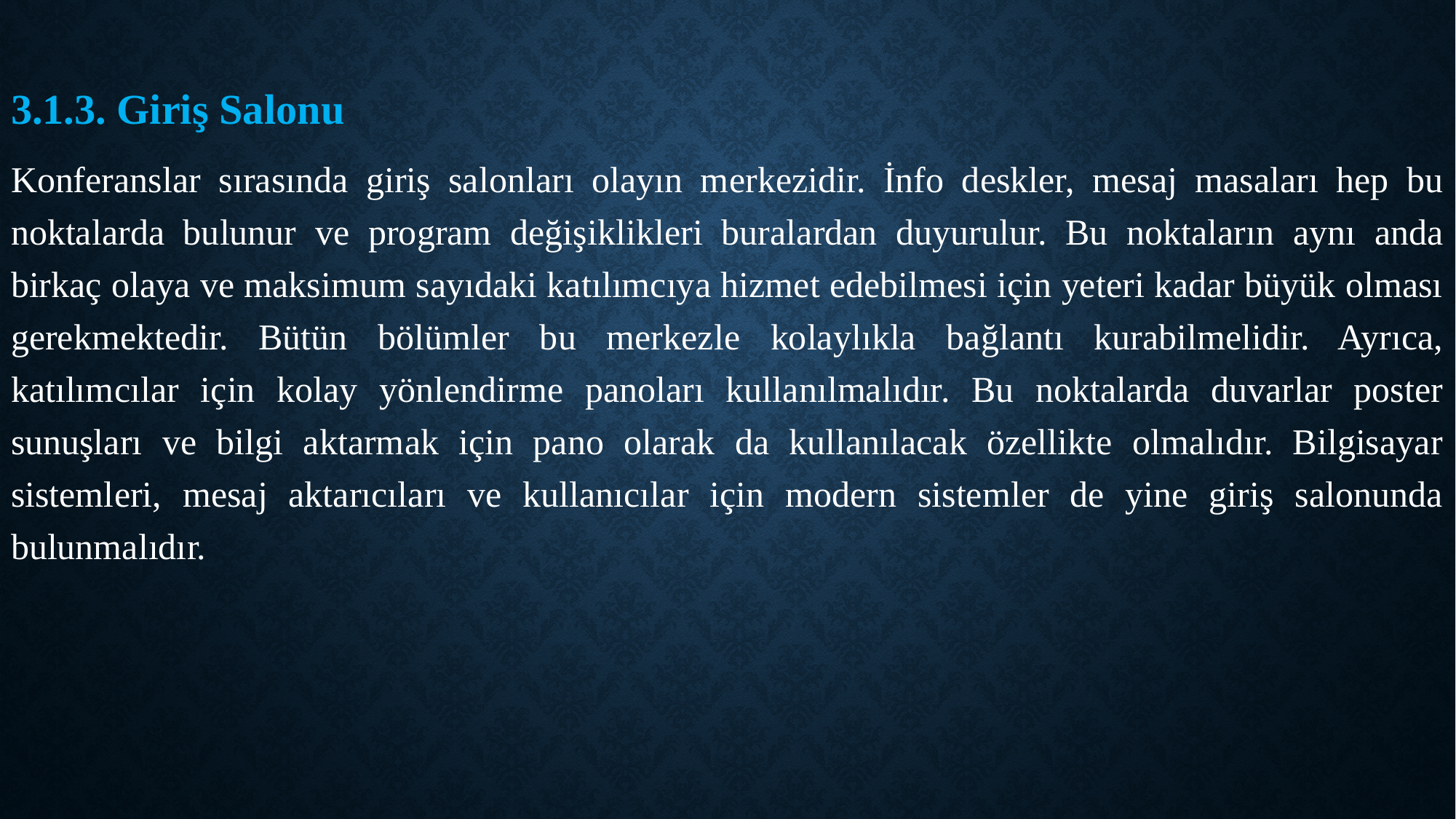

3.1.3. Giriş Salonu
Konferanslar sırasında giriş salonları olayın merkezidir. İnfo deskler, mesaj masaları hep bu noktalarda bulunur ve program değişiklikleri buralardan duyurulur. Bu noktaların aynı anda birkaç olaya ve maksimum sayıdaki katılımcıya hizmet edebilmesi için yeteri kadar büyük olması gerekmektedir. Bütün bölümler bu merkezle kolaylıkla bağlantı kurabilmelidir. Ayrıca, katılımcılar için kolay yönlendirme panoları kullanılmalıdır. Bu noktalarda duvarlar poster sunuşları ve bilgi aktarmak için pano olarak da kullanılacak özellikte olmalıdır. Bilgisayar sistemleri, mesaj aktarıcıları ve kullanıcılar için modern sistemler de yine giriş salonunda bulunmalıdır.